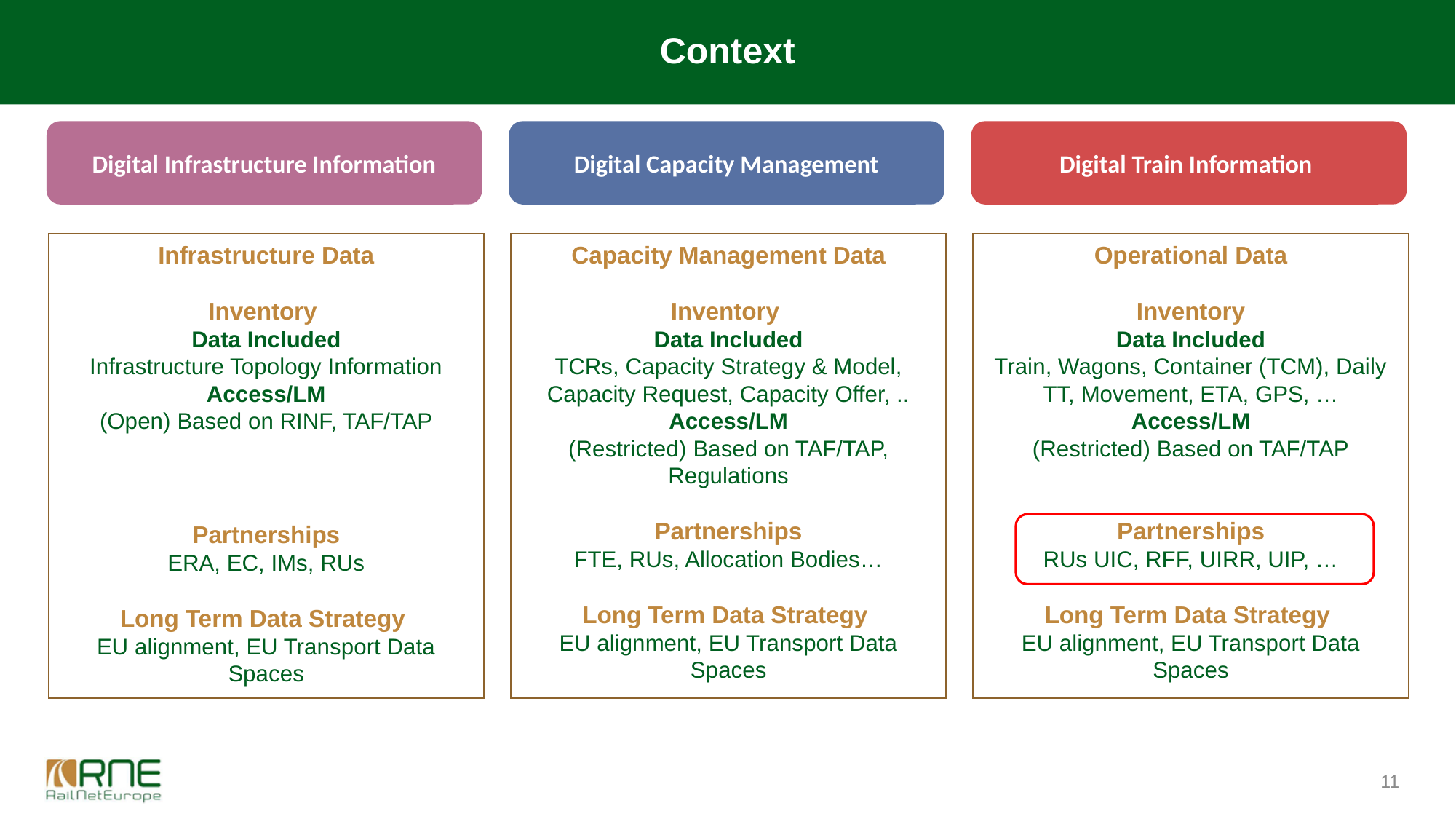

# Context
Digital Infrastructure Information
Digital Capacity Management
Digital Train Information
Operational Data

Inventory
Data Included
Train, Wagons, Container (TCM), Daily TT, Movement, ETA, GPS, …
Access/LM
(Restricted) Based on TAF/TAP

Partnerships
RUs UIC, RFF, UIRR, UIP, …

Long Term Data Strategy
EU alignment, EU Transport Data Spaces

Capacity Management Data

Inventory
Data Included
TCRs, Capacity Strategy & Model, Capacity Request, Capacity Offer, ..
Access/LM
(Restricted) Based on TAF/TAP, Regulations

Partnerships
FTE, RUs, Allocation Bodies…

Long Term Data Strategy
EU alignment, EU Transport Data Spaces

Infrastructure Data

Inventory
Data Included
Infrastructure Topology Information
Access/LM
(Open) Based on RINF, TAF/TAP

Partnerships
ERA, EC, IMs, RUs

Long Term Data Strategy
EU alignment, EU Transport Data Spaces

11